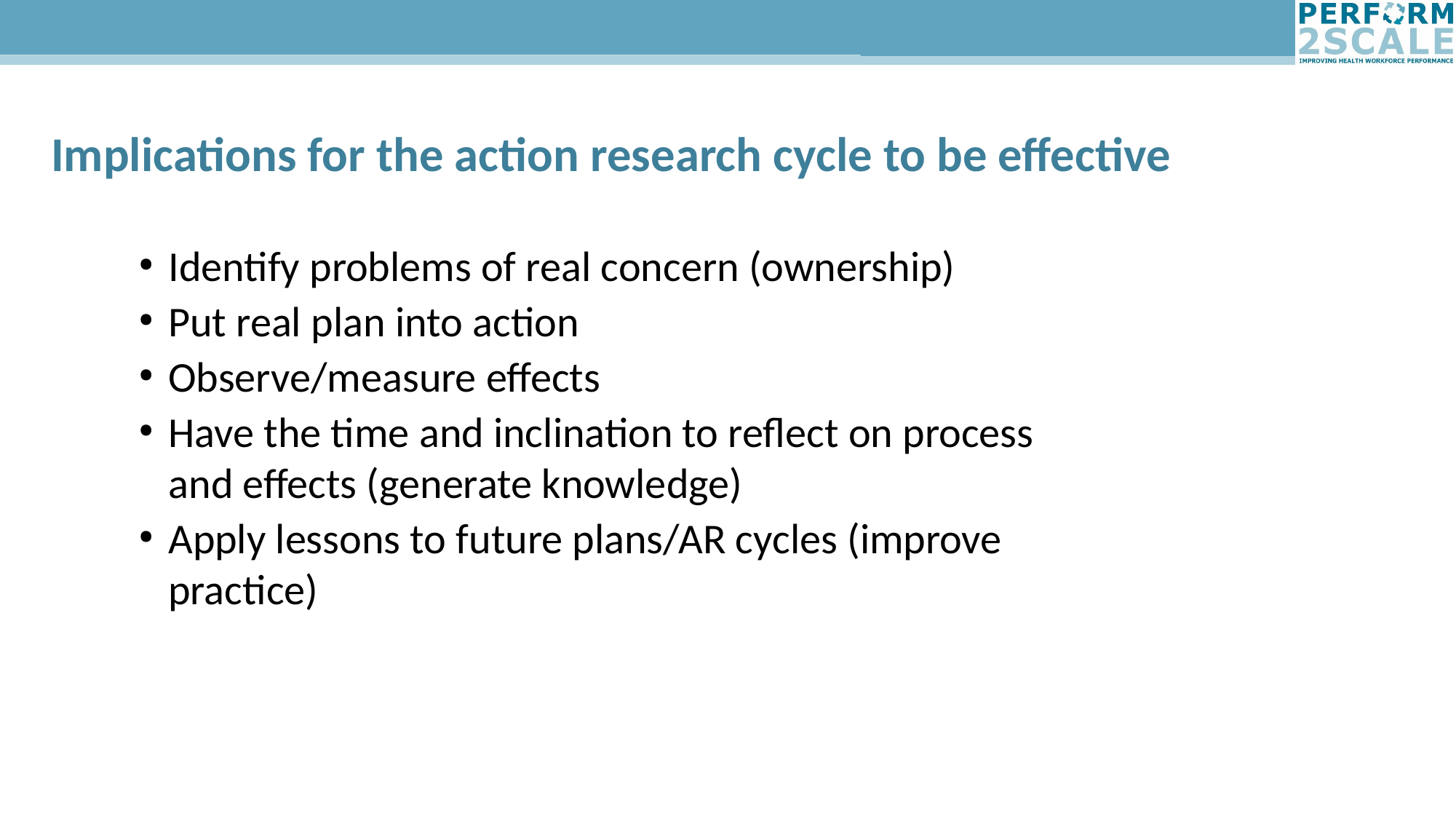

# Implications for the action research cycle to be effective
Identify problems of real concern (ownership)
Put real plan into action
Observe/measure effects
Have the time and inclination to reflect on process and effects (generate knowledge)
Apply lessons to future plans/AR cycles (improve practice)